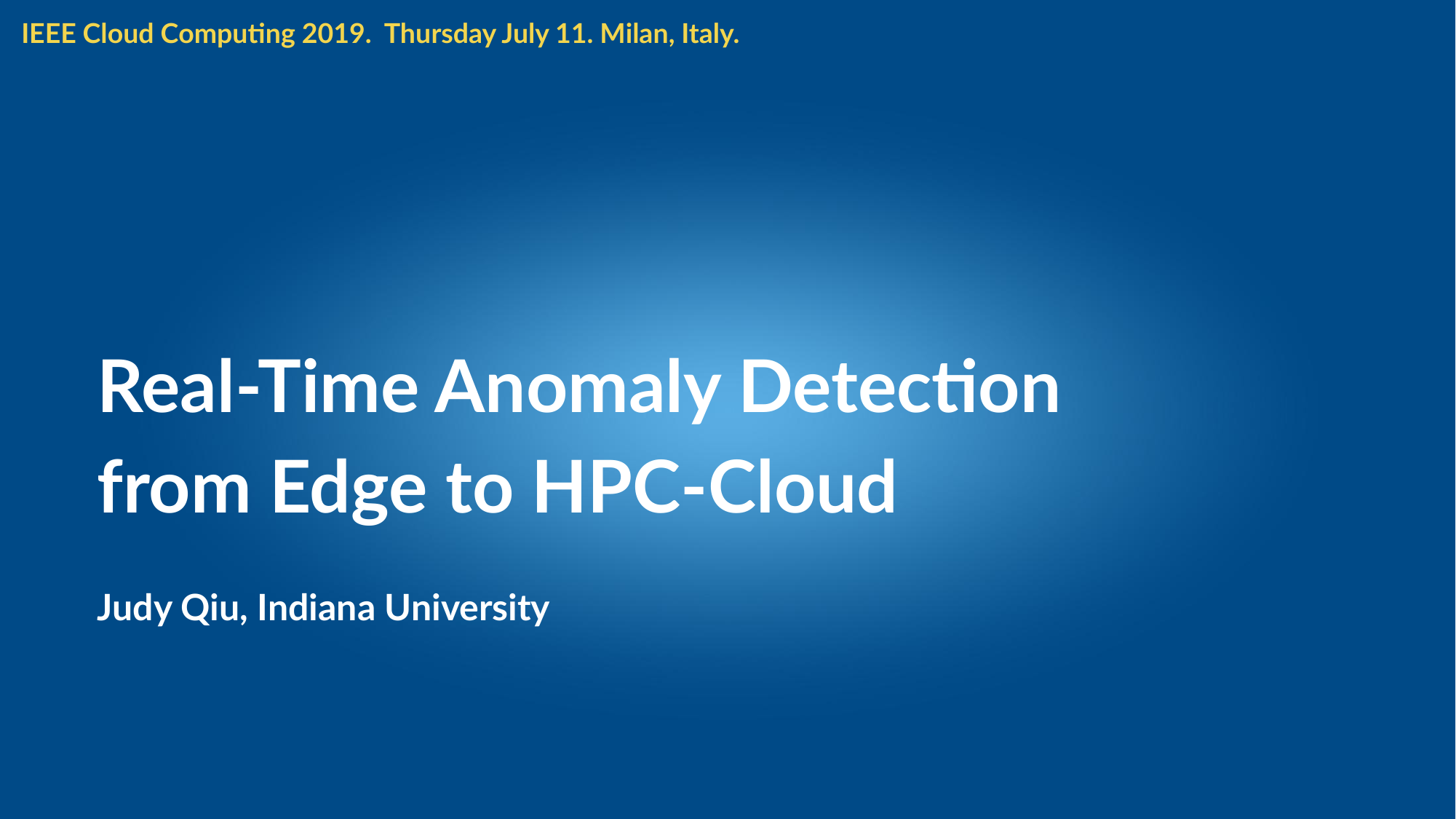

IEEE Cloud Computing 2019.  Thursday July 11. Milan, Italy.
Real-Time Anomaly Detection
from Edge to HPC-Cloud

Judy Qiu, Indiana University